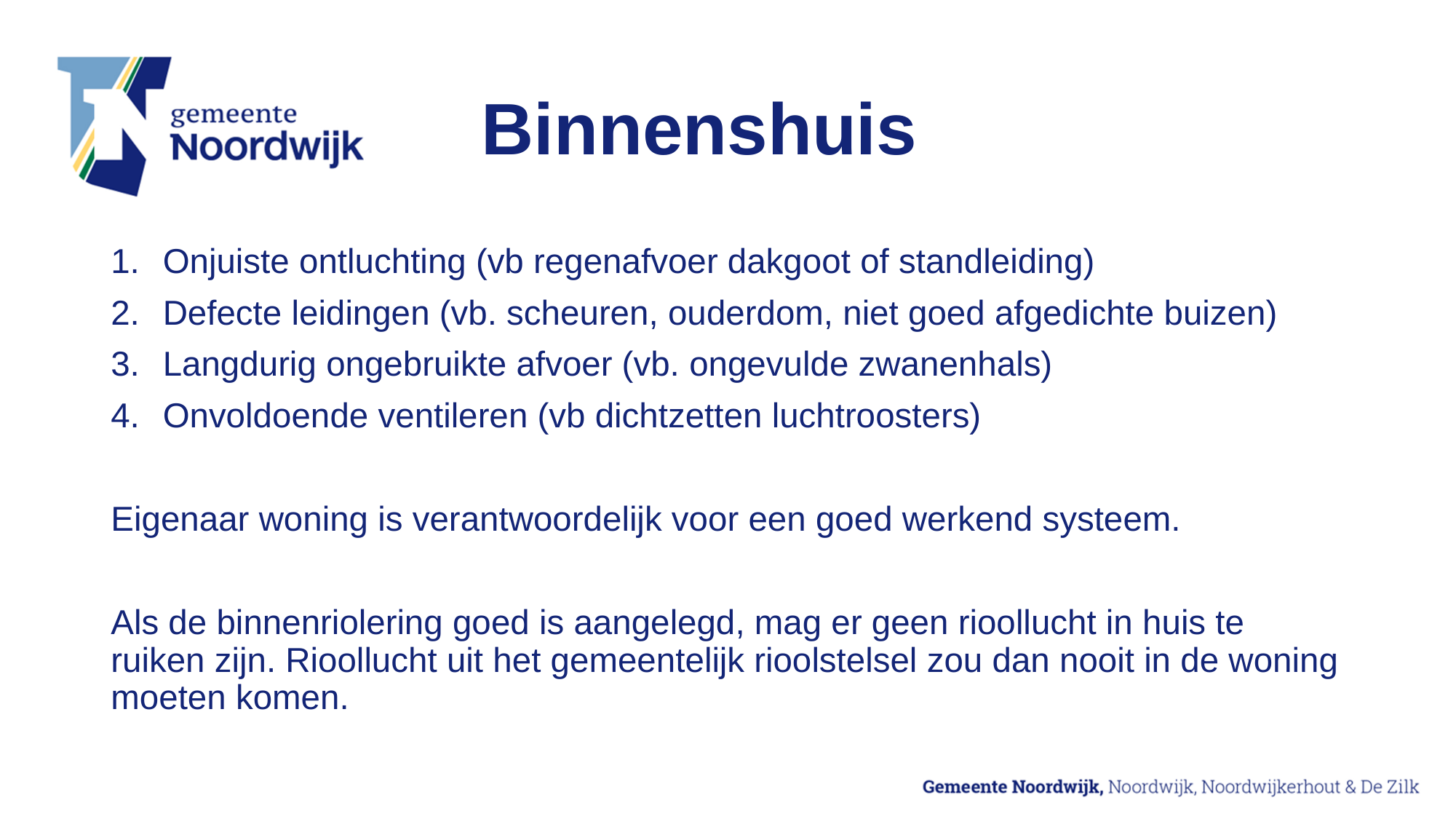

# Binnenshuis
Onjuiste ontluchting (vb regenafvoer dakgoot of standleiding)
Defecte leidingen (vb. scheuren, ouderdom, niet goed afgedichte buizen)
Langdurig ongebruikte afvoer (vb. ongevulde zwanenhals)
Onvoldoende ventileren (vb dichtzetten luchtroosters)

Eigenaar woning is verantwoordelijk voor een goed werkend systeem.

Als de binnenriolering goed is aangelegd, mag er geen rioollucht in huis te ruiken zijn. Rioollucht uit het gemeentelijk rioolstelsel zou dan nooit in de woning moeten komen.